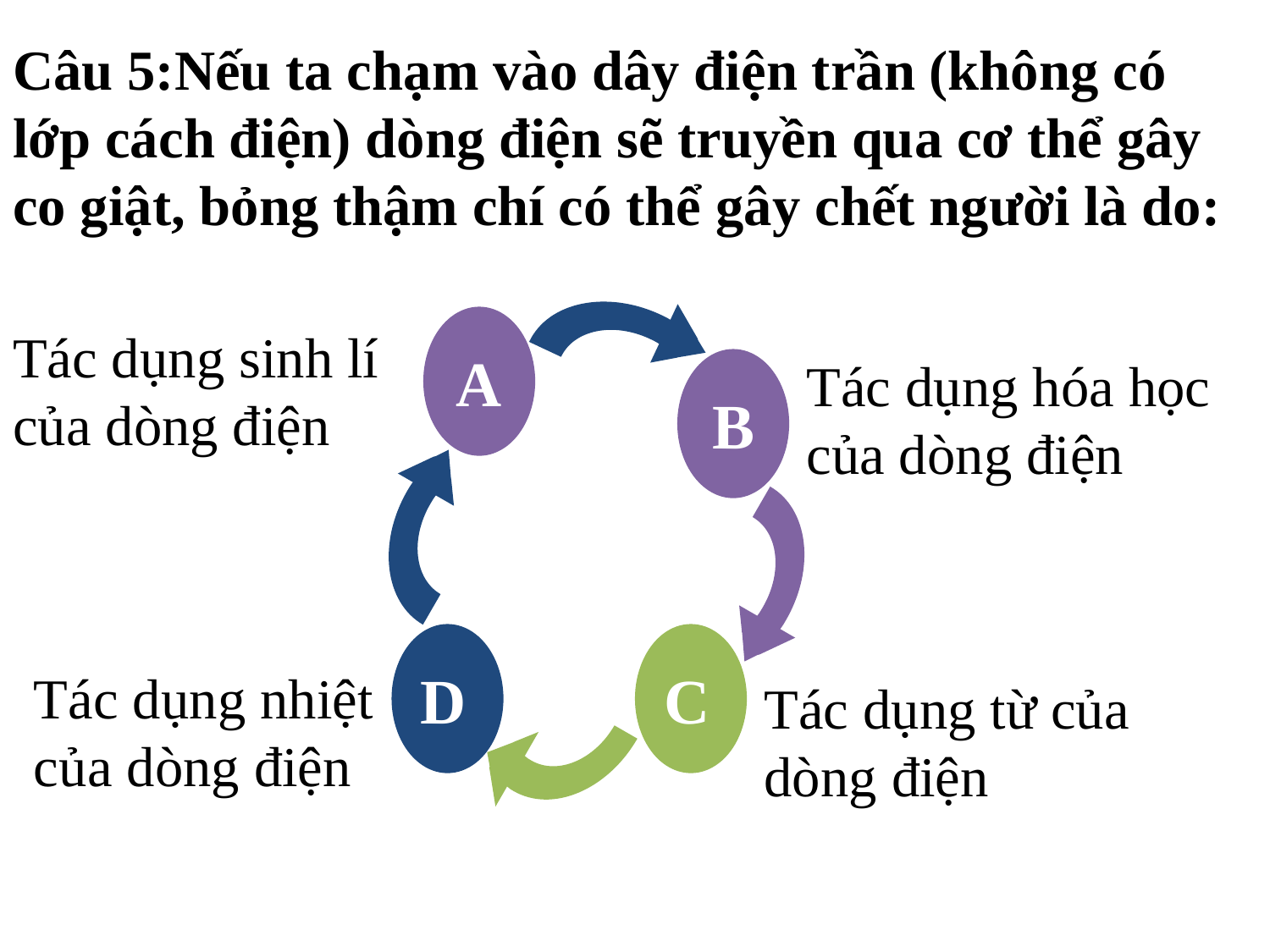

# Câu 5:Nếu ta chạm vào dây điện trần (không có lớp cách điện) dòng điện sẽ truyền qua cơ thể gây co giật, bỏng thậm chí có thể gây chết người là do:

A
Tác dụng sinh lí của dòng điện
B
Tác dụng hóa học của dòng điện

D
C
Tác dụng nhiệt của dòng điện
Tác dụng từ của dòng điện